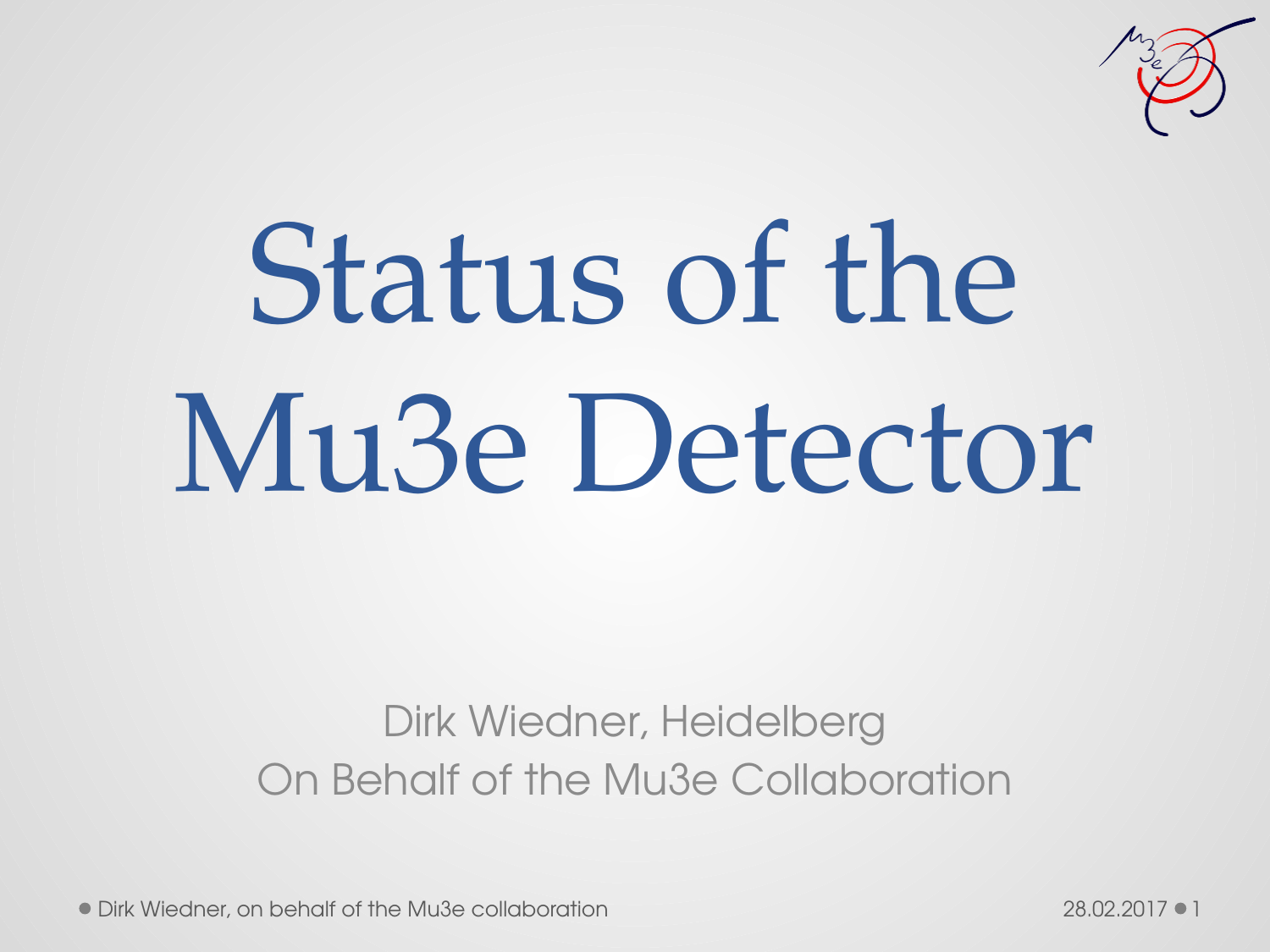

# Status of the Mu3e Detector
Dirk Wiedner, Heidelberg
On Behalf of the Mu3e Collaboration
Dirk Wiedner, on behalf of the Mu3e collaboration
1
28.02.2017